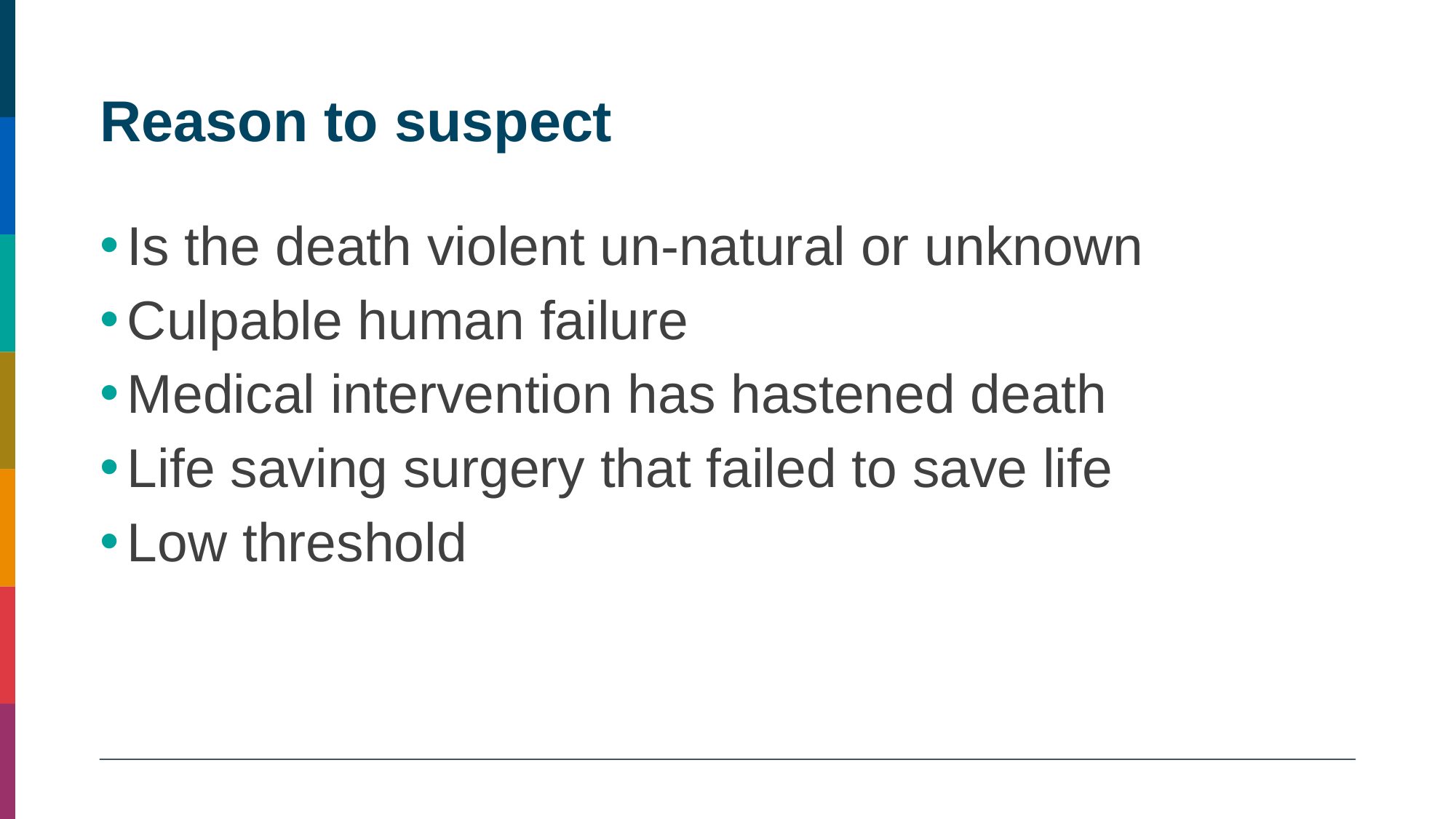

# Reason to suspect
Is the death violent un-natural or unknown
Culpable human failure
Medical intervention has hastened death
Life saving surgery that failed to save life
Low threshold